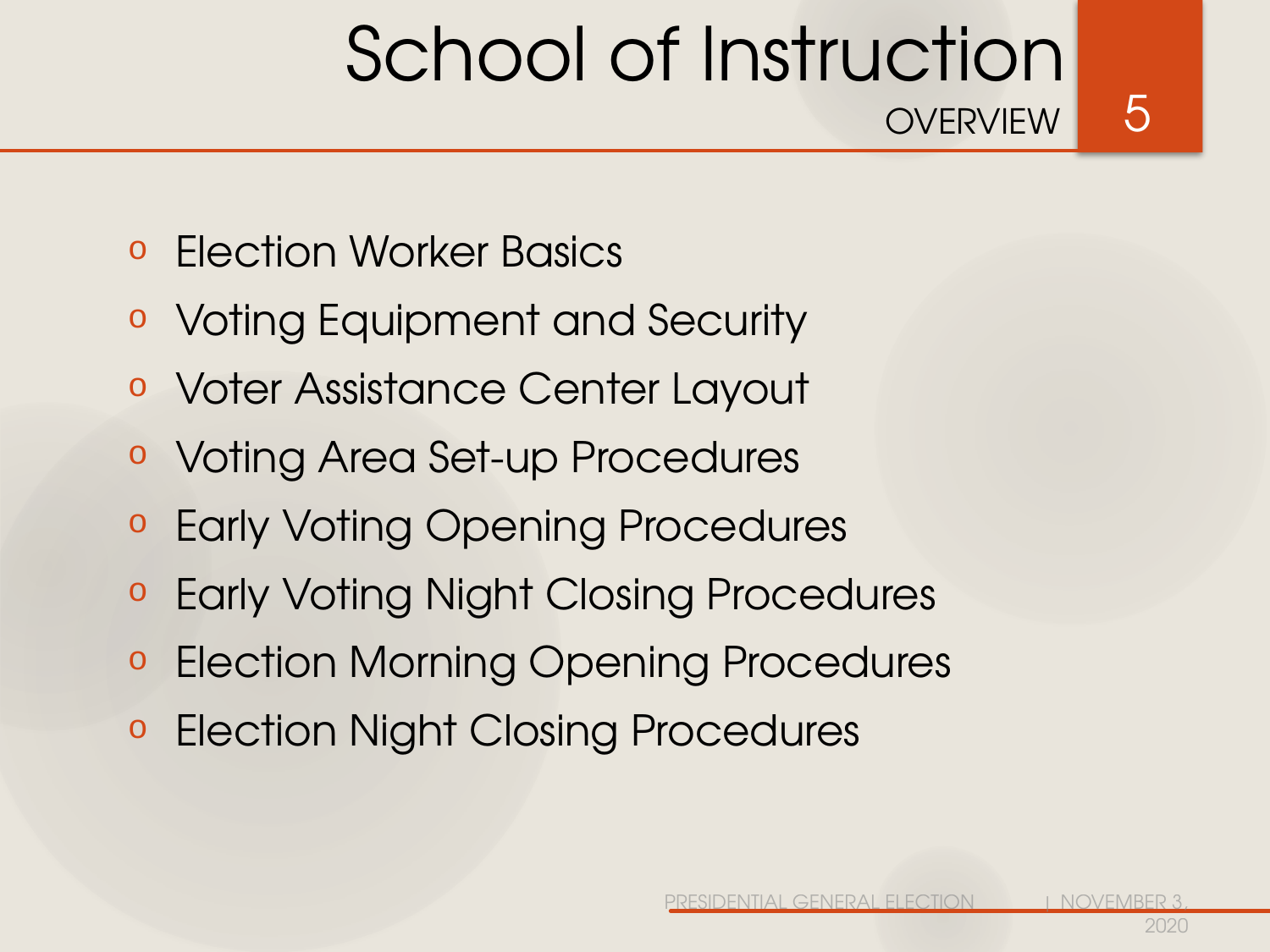

# School of Instruction
5
overview
Election Worker Basics
Voting Equipment and Security
Voter Assistance Center Layout
Voting Area Set-up Procedures
Early Voting Opening Procedures
Early Voting Night Closing Procedures
Election Morning Opening Procedures
Election Night Closing Procedures

PRESIDENTIAL GENERAL ELECTION	|  NOVEMBER 3, 2020